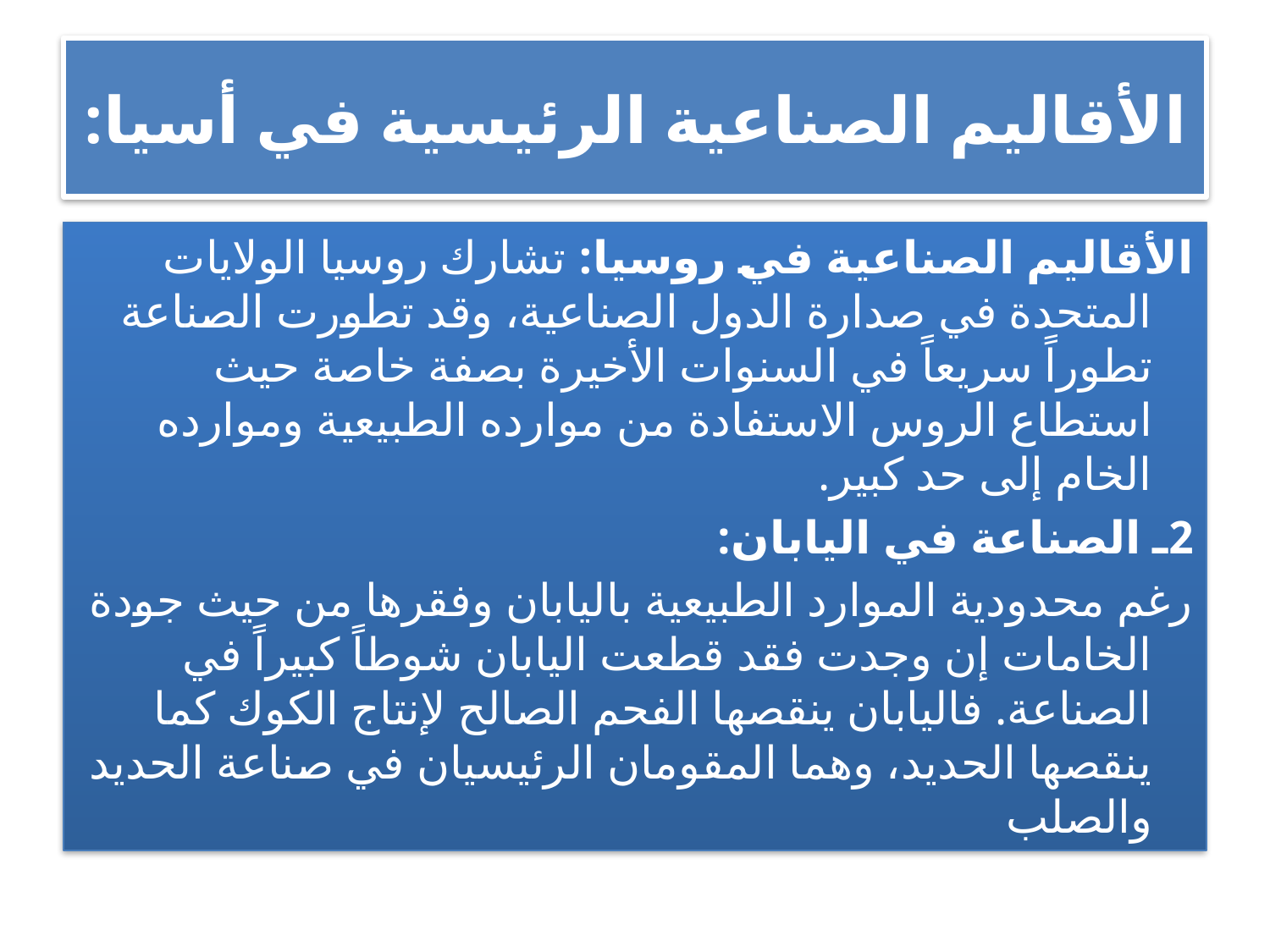

# الأقاليم الصناعية الرئيسية في أسيا:
الأقاليم الصناعية في روسيا: تشارك روسيا الولايات المتحدة في صدارة الدول الصناعية، وقد تطورت الصناعة تطوراً سريعاً في السنوات الأخيرة بصفة خاصة حيث استطاع الروس الاستفادة من موارده الطبيعية وموارده الخام إلى حد كبير.
2ـ الصناعة في اليابان:
رغم محدودية الموارد الطبيعية باليابان وفقرها من حيث جودة الخامات إن وجدت فقد قطعت اليابان شوطاً كبيراً في الصناعة. فاليابان ينقصها الفحم الصالح لإنتاج الكوك كما ينقصها الحديد، وهما المقومان الرئيسيان في صناعة الحديد والصلب